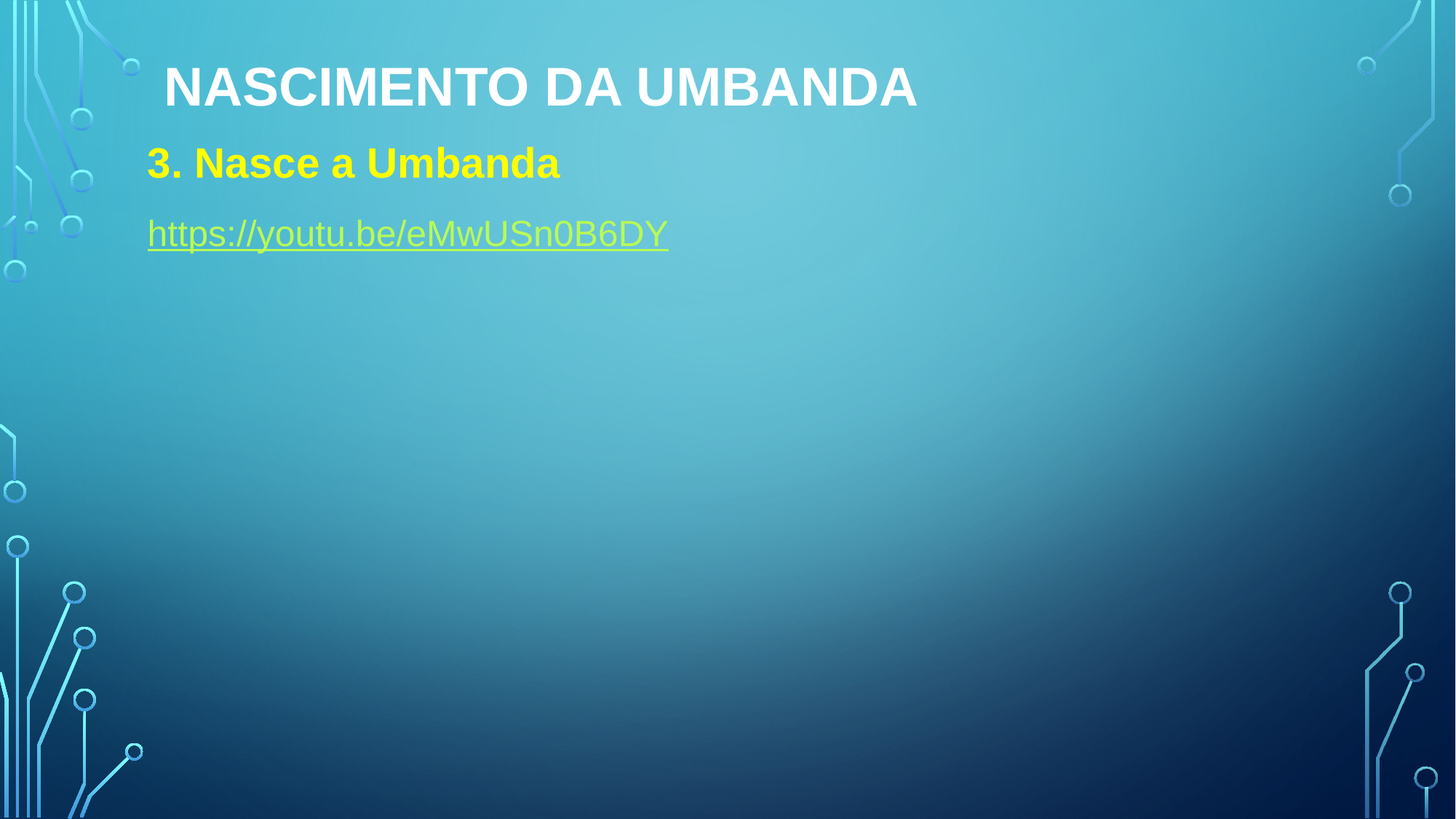

# Nascimento da umbanda
3. Nasce a Umbanda
https://youtu.be/eMwUSn0B6DY